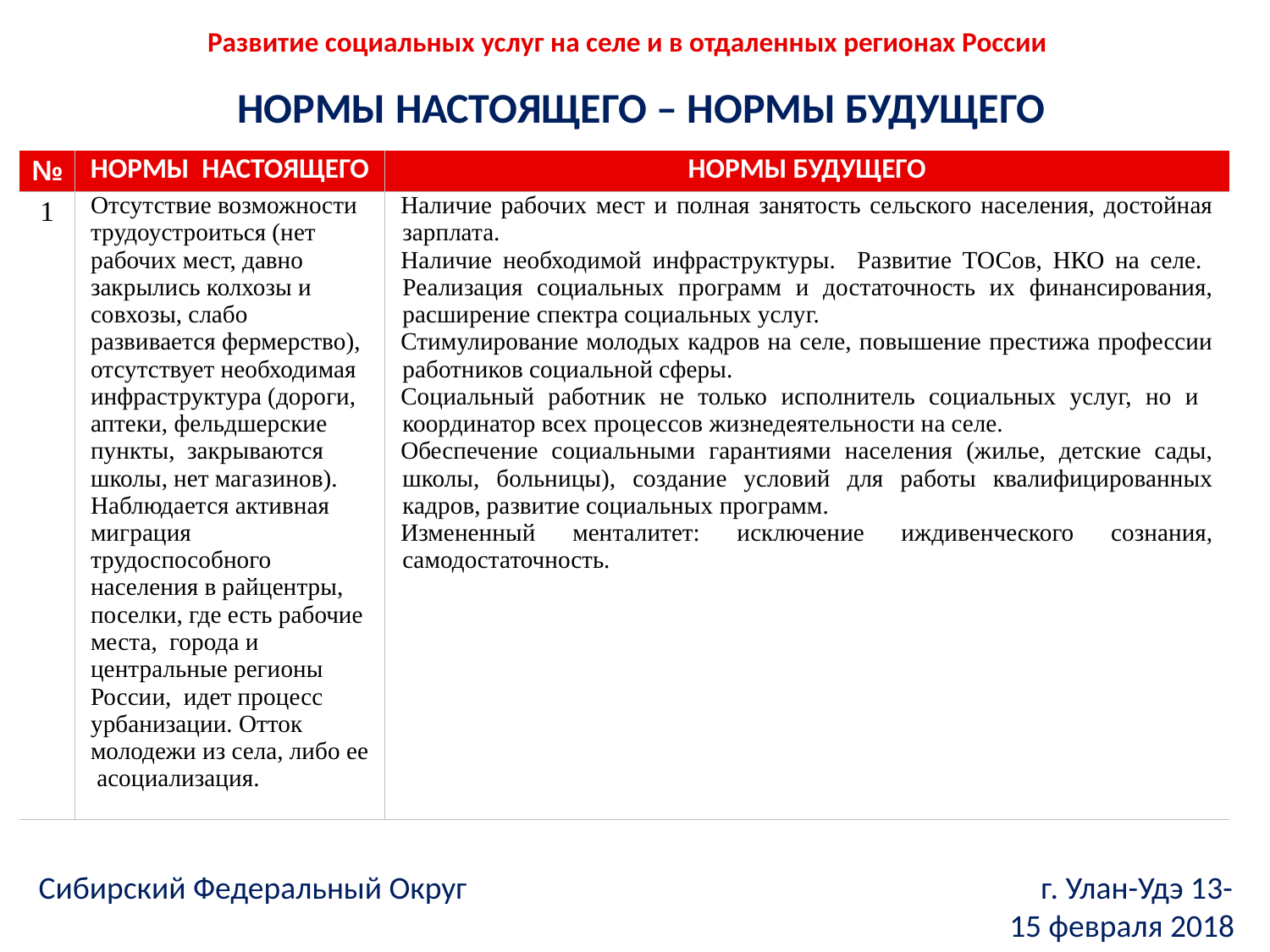

Развитие социальных услуг на селе и в отдаленных регионах России
НОРМЫ НАСТОЯЩЕГО – НОРМЫ БУДУЩЕГО
| № | НОРМЫ НАСТОЯЩЕГО | НОРМЫ БУДУЩЕГО |
| --- | --- | --- |
| 1 | Отсутствие возможности трудоустроиться (нет рабочих мест, давно закрылись колхозы и совхозы, слабо развивается фермерство), отсутствует необходимая инфраструктура (дороги, аптеки, фельдшерские пункты, закрываются школы, нет магазинов). Наблюдается активная миграция трудоспособного населения в райцентры, поселки, где есть рабочие места, города и центральные регионы России, идет процесс урбанизации. Отток молодежи из села, либо ее асоциализация. | Наличие рабочих мест и полная занятость сельского населения, достойная зарплата. Наличие необходимой инфраструктуры. Развитие ТОСов, НКО на селе. Реализация социальных программ и достаточность их финансирования, расширение спектра социальных услуг. Стимулирование молодых кадров на селе, повышение престижа профессии работников социальной сферы. Социальный работник не только исполнитель социальных услуг, но и координатор всех процессов жизнедеятельности на селе. Обеспечение социальными гарантиями населения (жилье, детские сады, школы, больницы), создание условий для работы квалифицированных кадров, развитие социальных программ. Измененный менталитет: исключение иждивенческого сознания, самодостаточность. |
Сибирский Федеральный Округ                                                                                г. Улан-Удэ 13-15 февраля 2018